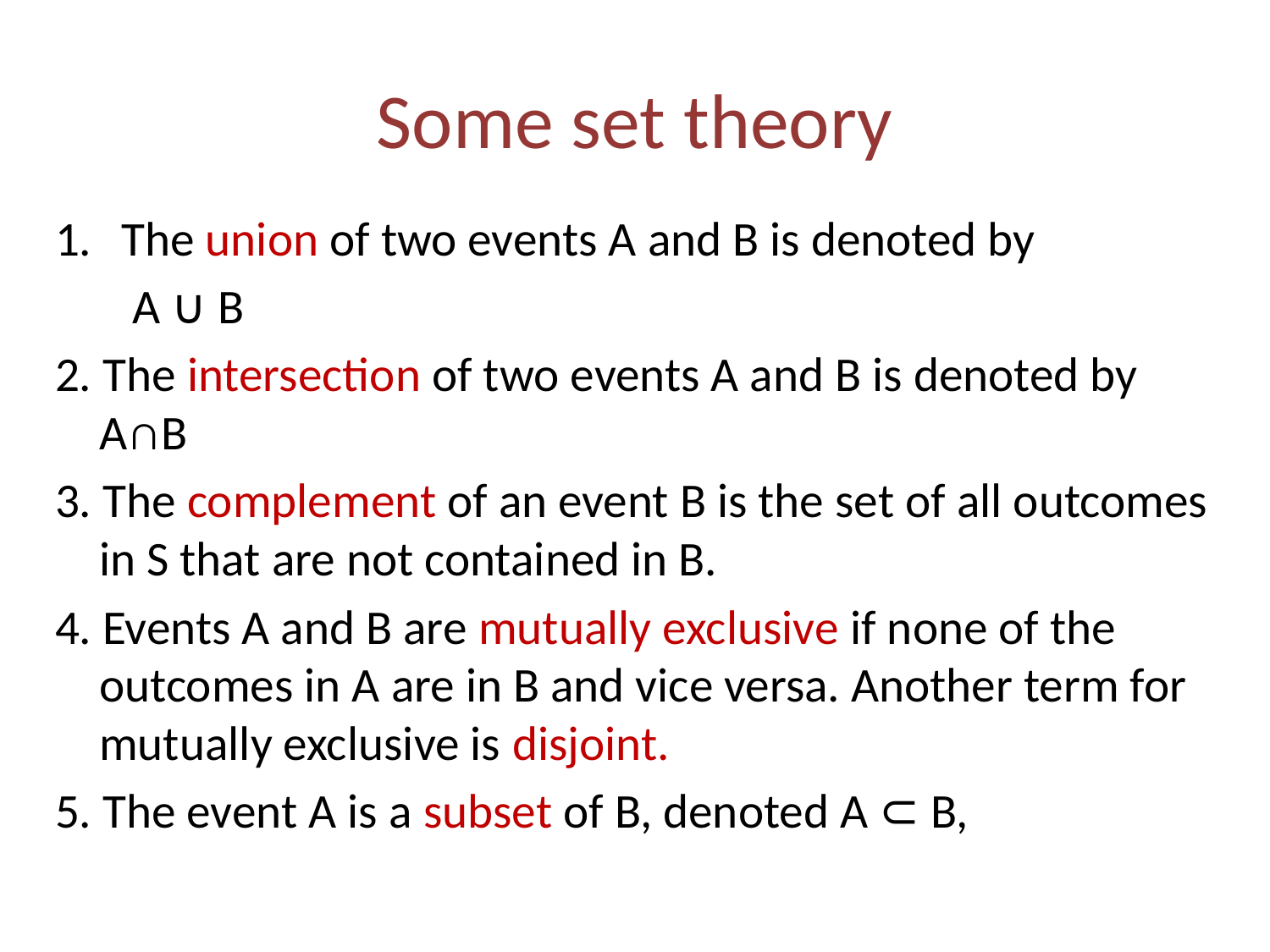

# Some set theory
The union of two events A and B is denoted by
       A ∪ B
2. The intersection of two events A and B is denoted by A∩B
3. The complement of an event B is the set of all outcomes in S that are not contained in B.
4. Events A and B are mutually exclusive if none of the outcomes in A are in B and vice versa. Another term for mutually exclusive is disjoint.
5. The event A is a subset of B, denoted A ⊂ B,